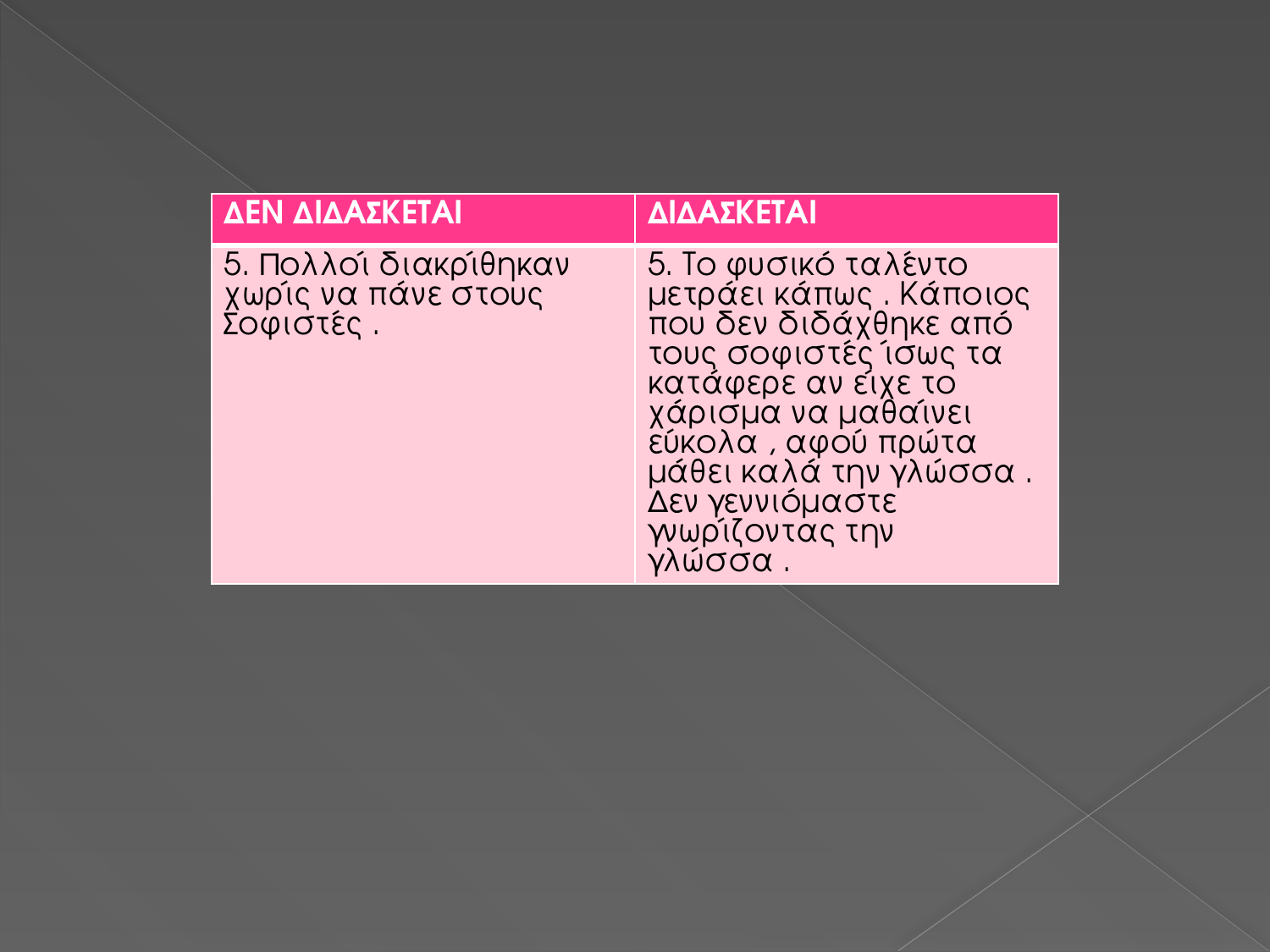

| ΔΕΝ ΔΙΔΑΣΚΕΤΑΙ | ΔΙΔΑΣΚΕΤΑΙ |
| --- | --- |
| 5. Πολλοί διακρίθηκαν χωρίς να πάνε στους Σοφιστές . | 5. Το φυσικό ταλέντο μετράει κάπως . Κάποιος που δεν διδάχθηκε από τους σοφιστές ίσως τα κατάφερε αν είχε το χάρισμα να μαθαίνει εύκολα , αφού πρώτα μάθει καλά την γλώσσα . Δεν γεννιόμαστε γνωρίζοντας την γλώσσα . |